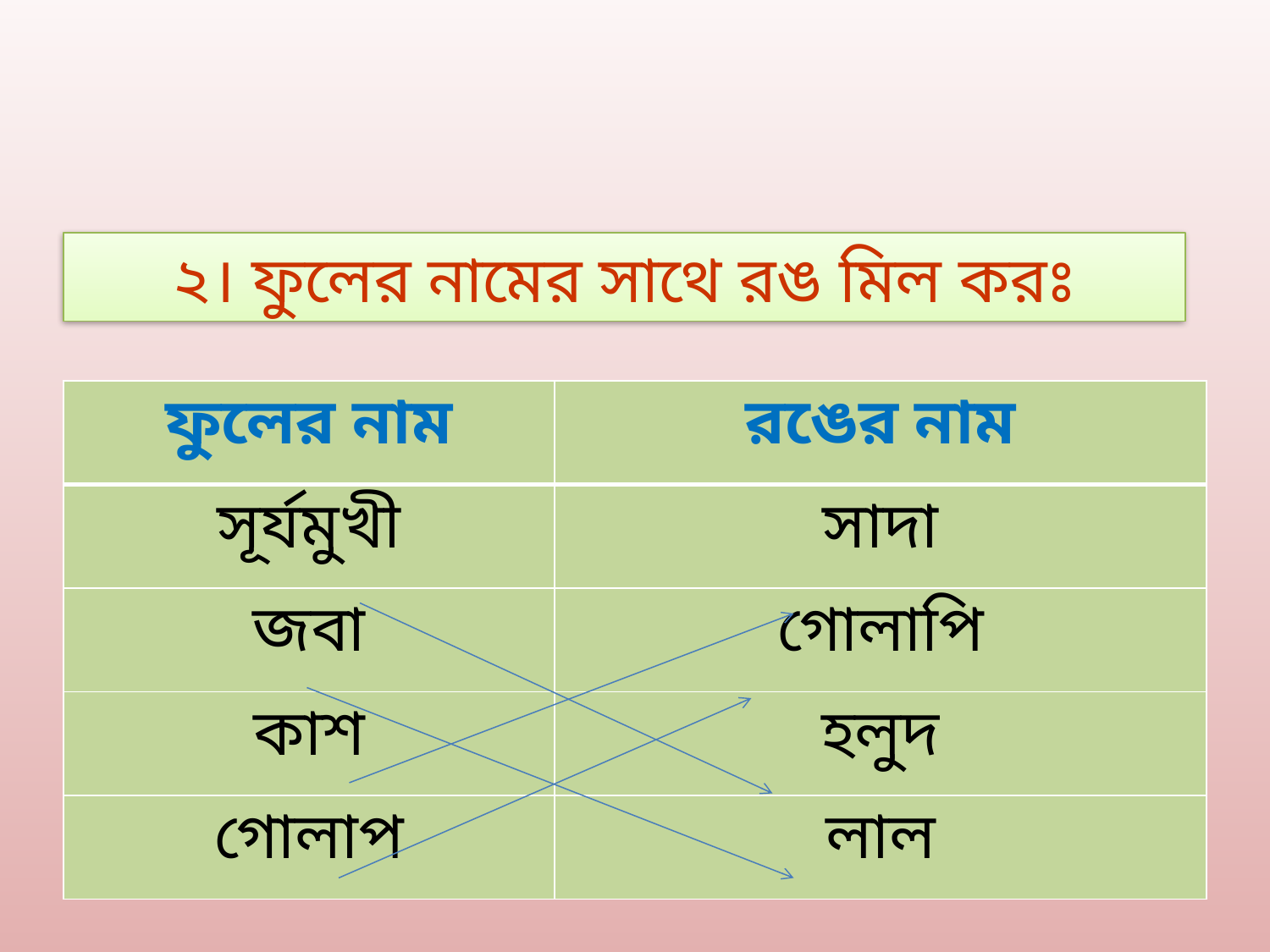

২। ফুলের নামের সাথে রঙ মিল করঃ
| ফুলের নাম | রঙের নাম |
| --- | --- |
| সূর্যমুখী | সাদা |
| জবা | গোলাপি |
| কাশ | হলুদ |
| গোলাপ | লাল |